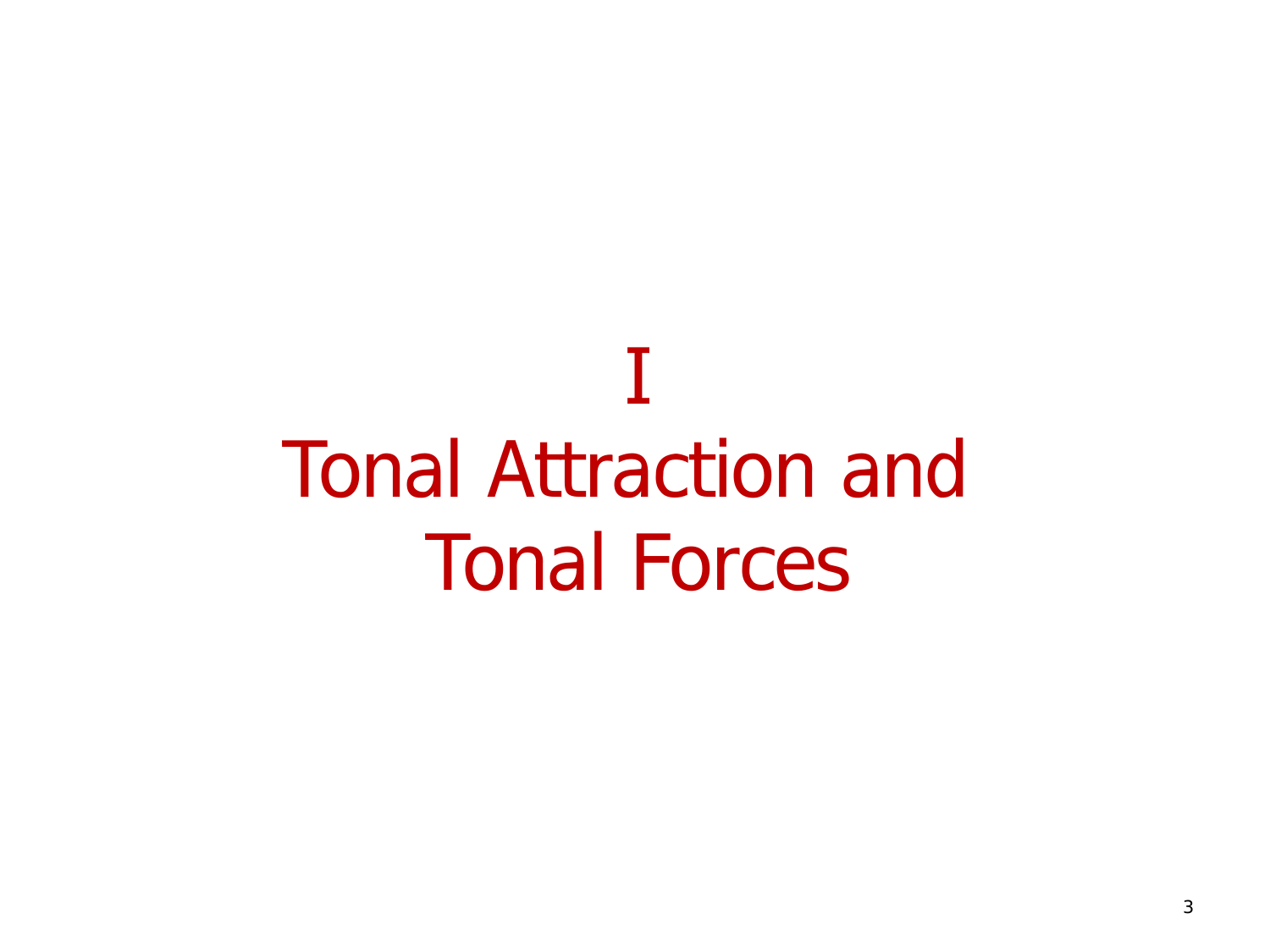

I
Tonal Attraction and
Tonal Forces
3